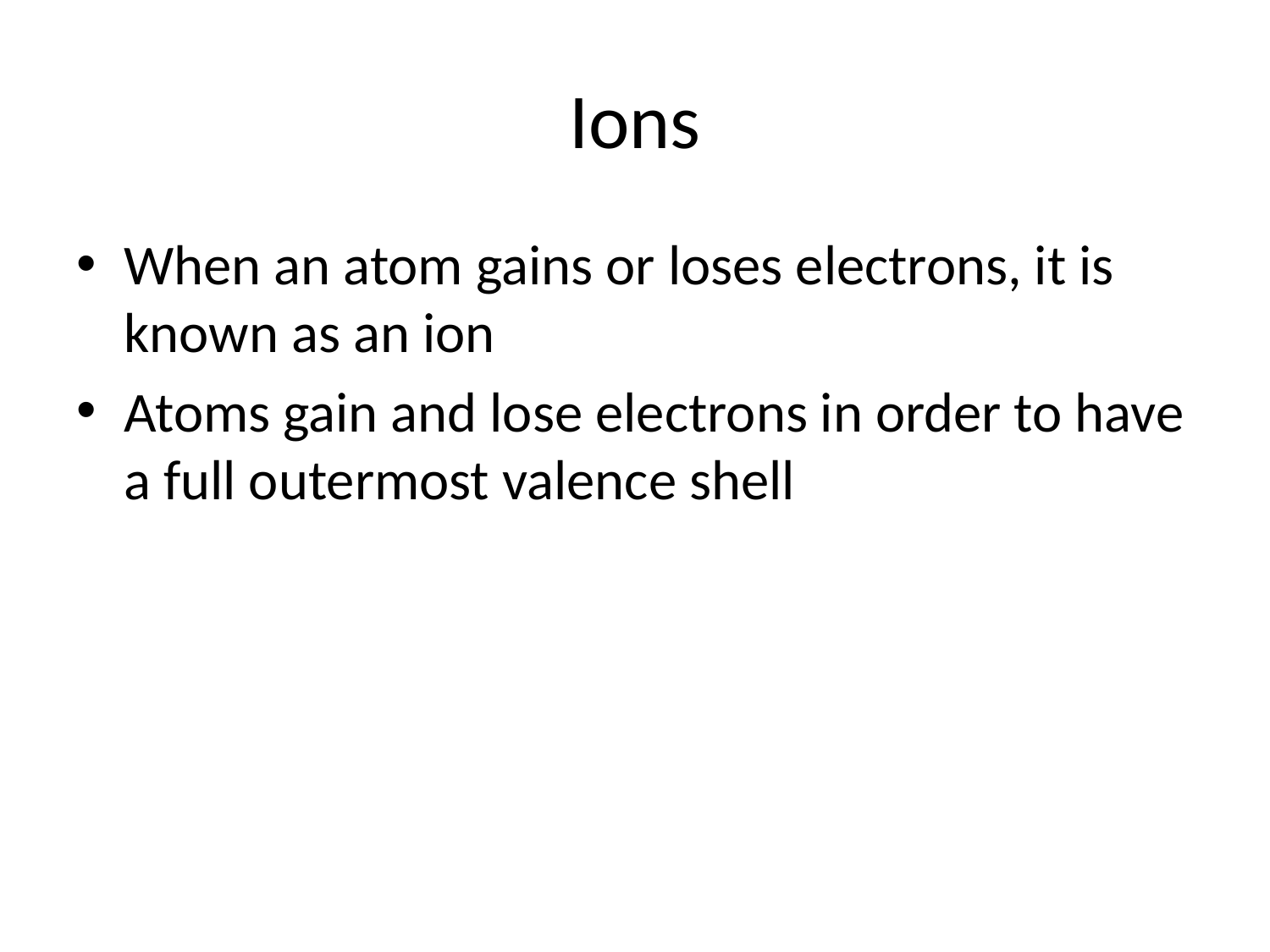

# Ions
When an atom gains or loses electrons, it is known as an ion
Atoms gain and lose electrons in order to have a full outermost valence shell